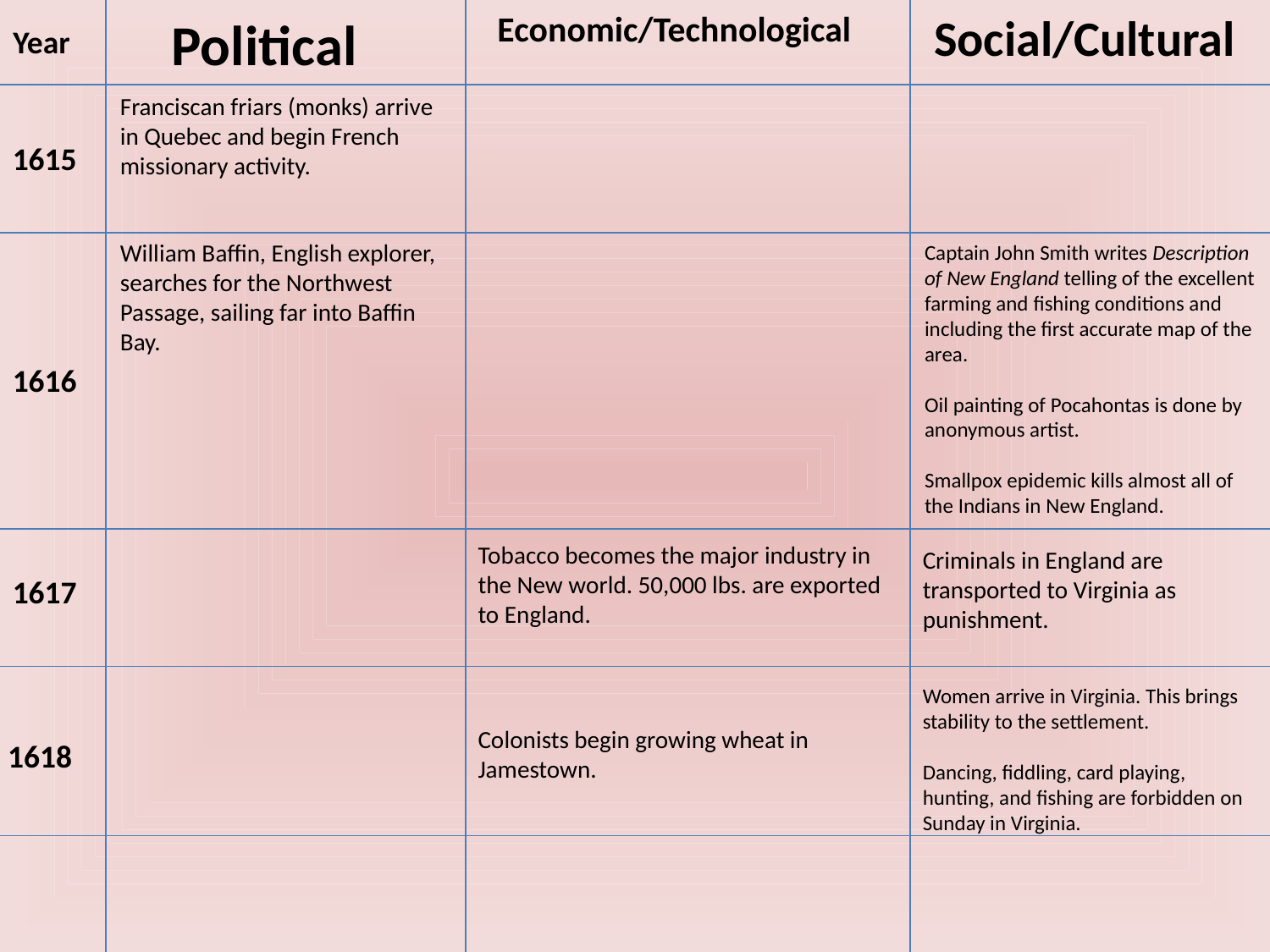

Political
Economic/Technological
Social/Cultural
Year
Franciscan friars (monks) arrive in Quebec and begin French missionary activity.

1615
William Baffin, English explorer, searches for the Northwest Passage, sailing far into Baffin Bay.

Captain John Smith writes Description of New England telling of the excellent farming and fishing conditions and including the first accurate map of the area.

Oil painting of Pocahontas is done by anonymous artist.

Smallpox epidemic kills almost all of the Indians in New England.

1616
Tobacco becomes the major industry in the New world. 50,000 lbs. are exported to England.

Criminals in England are transported to Virginia as punishment.

1617
Women arrive in Virginia. This brings stability to the settlement.

Dancing, fiddling, card playing, hunting, and fishing are forbidden on Sunday in Virginia.

Colonists begin growing wheat in Jamestown.

1618